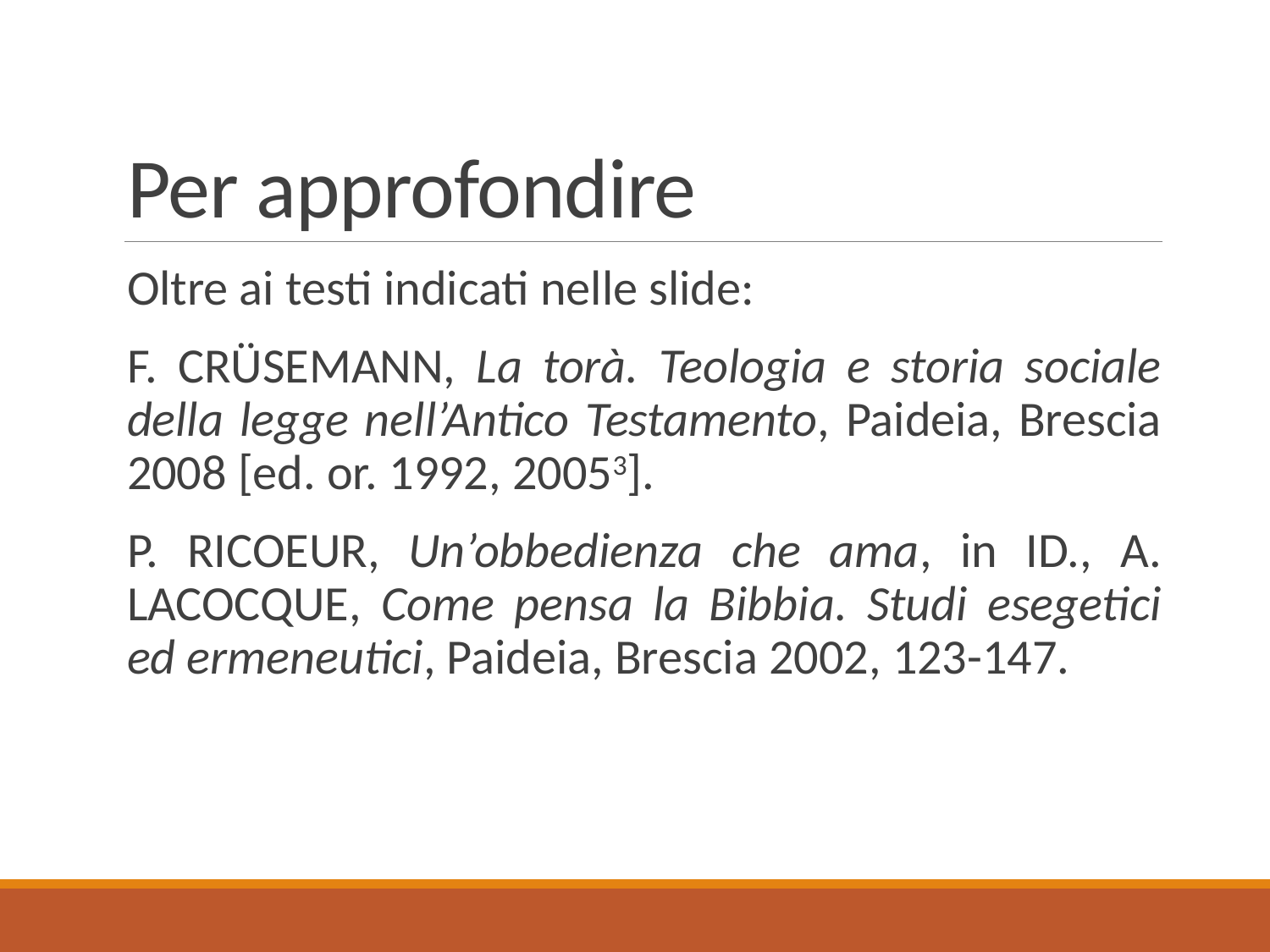

# Per approfondire
Oltre ai testi indicati nelle slide:
F. Crüsemann, La torà. Teologia e storia sociale della legge nell’Antico Testamento, Paideia, Brescia 2008 [ed. or. 1992, 20053].
P. Ricoeur, Un’obbedienza che ama, in Id., A. LaCocque, Come pensa la Bibbia. Studi esegetici ed ermeneutici, Paideia, Brescia 2002, 123-147.